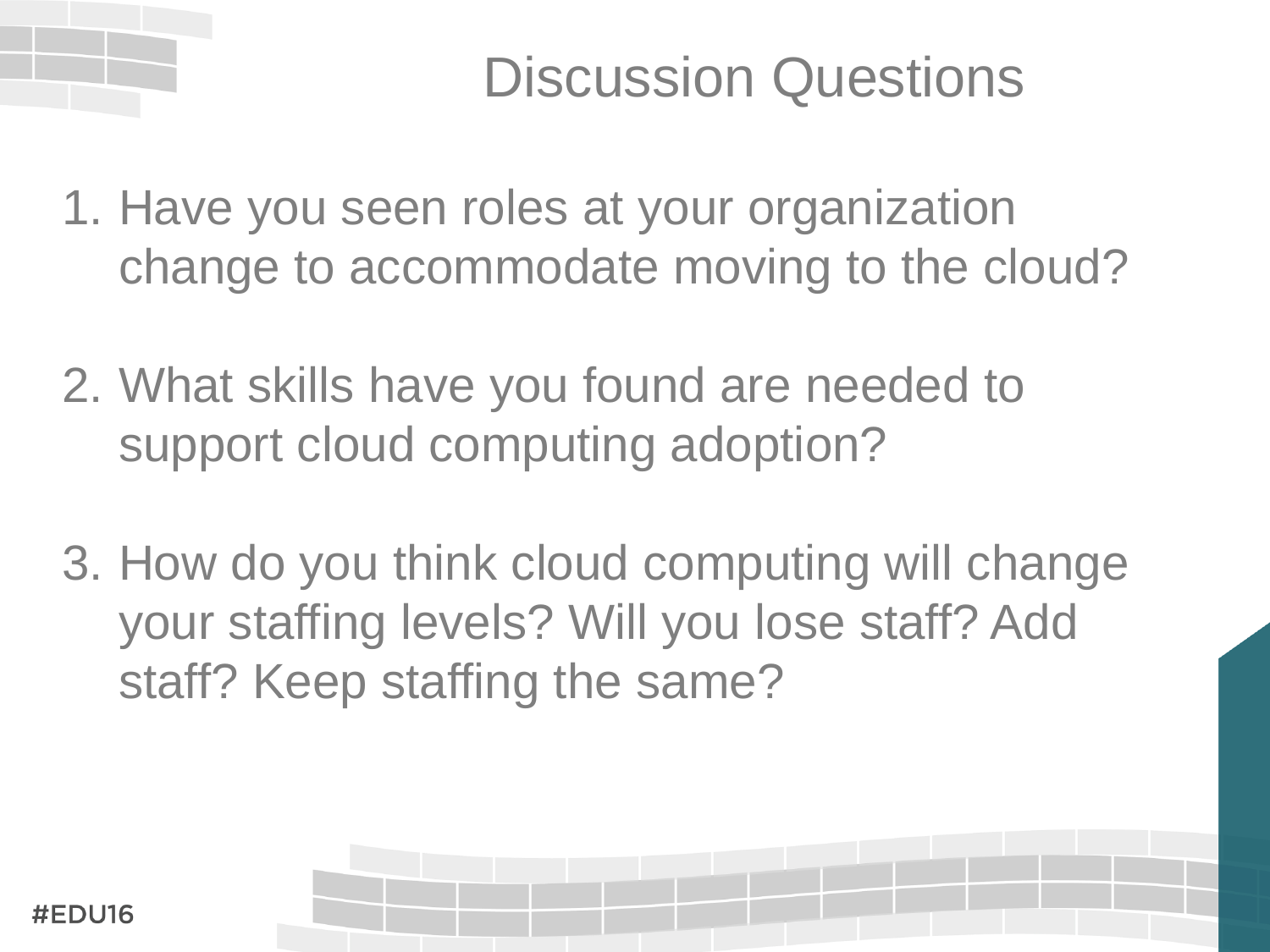

# Discussion Questions
Have you seen roles at your organization change to accommodate moving to the cloud?

What skills have you found are needed to support cloud computing adoption?

How do you think cloud computing will change your staffing levels? Will you lose staff? Add staff? Keep staffing the same?